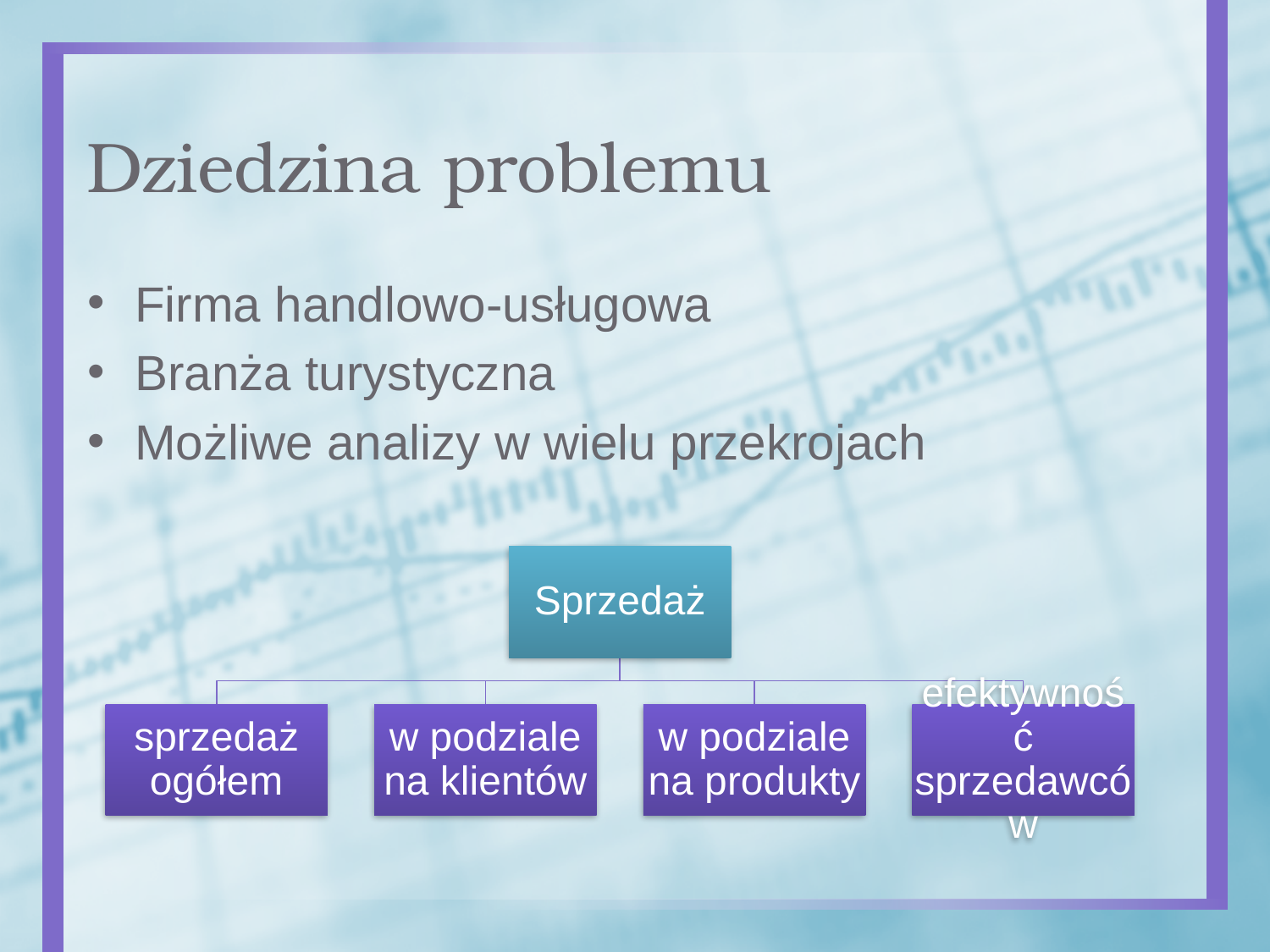

# Dziedzina problemu
Firma handlowo-usługowa
Branża turystyczna
Możliwe analizy w wielu przekrojach

Sprzedaż
sprzedaż ogółem
w podziale na klientów
w podziale na produkty
efektywność sprzedawców